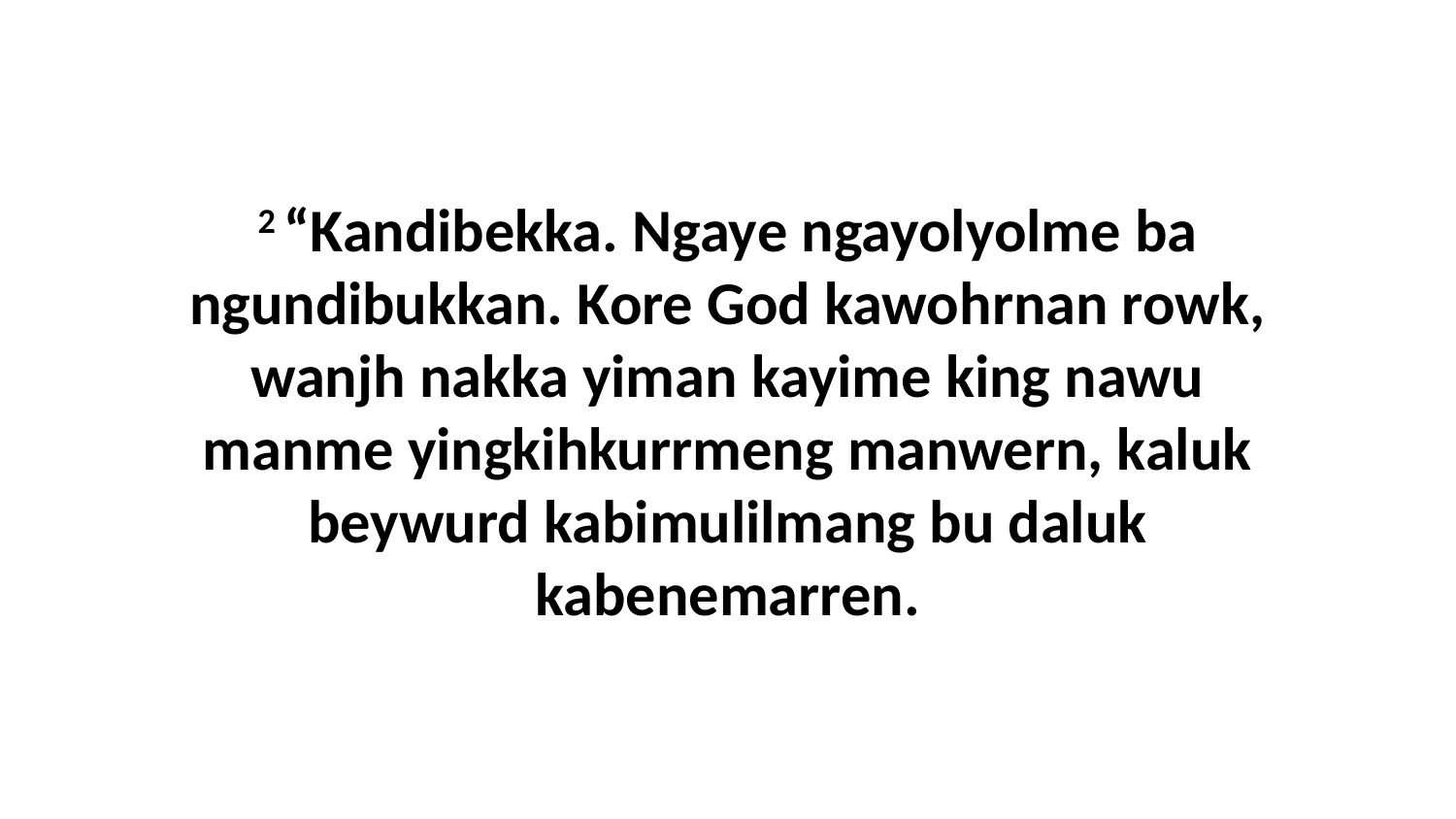

2 “Kandibekka. Ngaye ngayolyolme ba ngundibukkan. Kore God kawohrnan rowk, wanjh nakka yiman kayime king nawu manme yingkihkurrmeng manwern, kaluk beywurd kabimulilmang bu daluk kabenemarren.